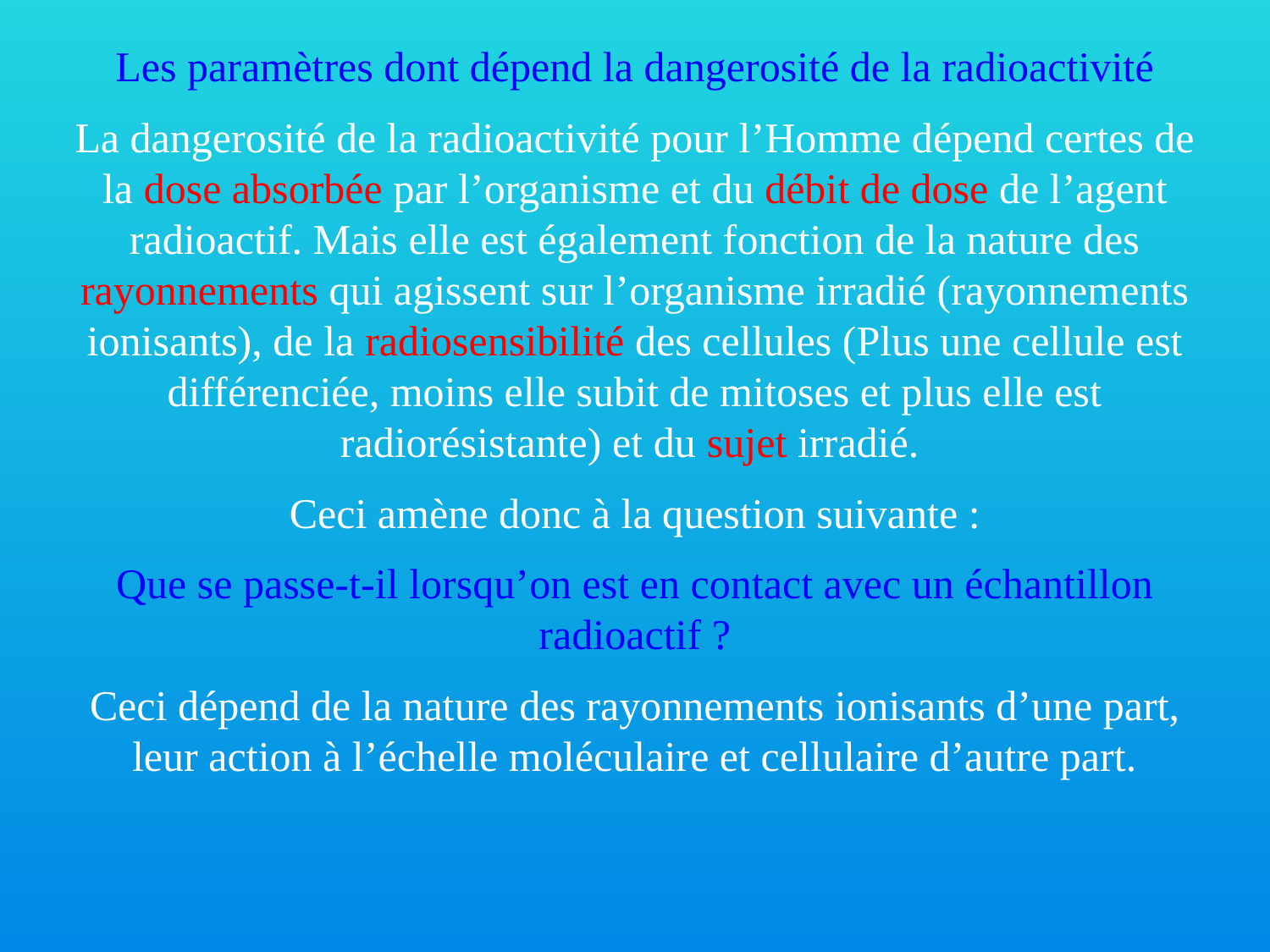

Les paramètres dont dépend la dangerosité de la radioactivité
La dangerosité de la radioactivité pour l’Homme dépend certes de la dose absorbée par l’organisme et du débit de dose de l’agent radioactif. Mais elle est également fonction de la nature des rayonnements qui agissent sur l’organisme irradié (rayonnements ionisants), de la radiosensibilité des cellules (Plus une cellule est différenciée, moins elle subit de mitoses et plus elle est radiorésistante) et du sujet irradié.
Ceci amène donc à la question suivante :
Que se passe-t-il lorsqu’on est en contact avec un échantillon radioactif ?
Ceci dépend de la nature des rayonnements ionisants d’une part, leur action à l’échelle moléculaire et cellulaire d’autre part.